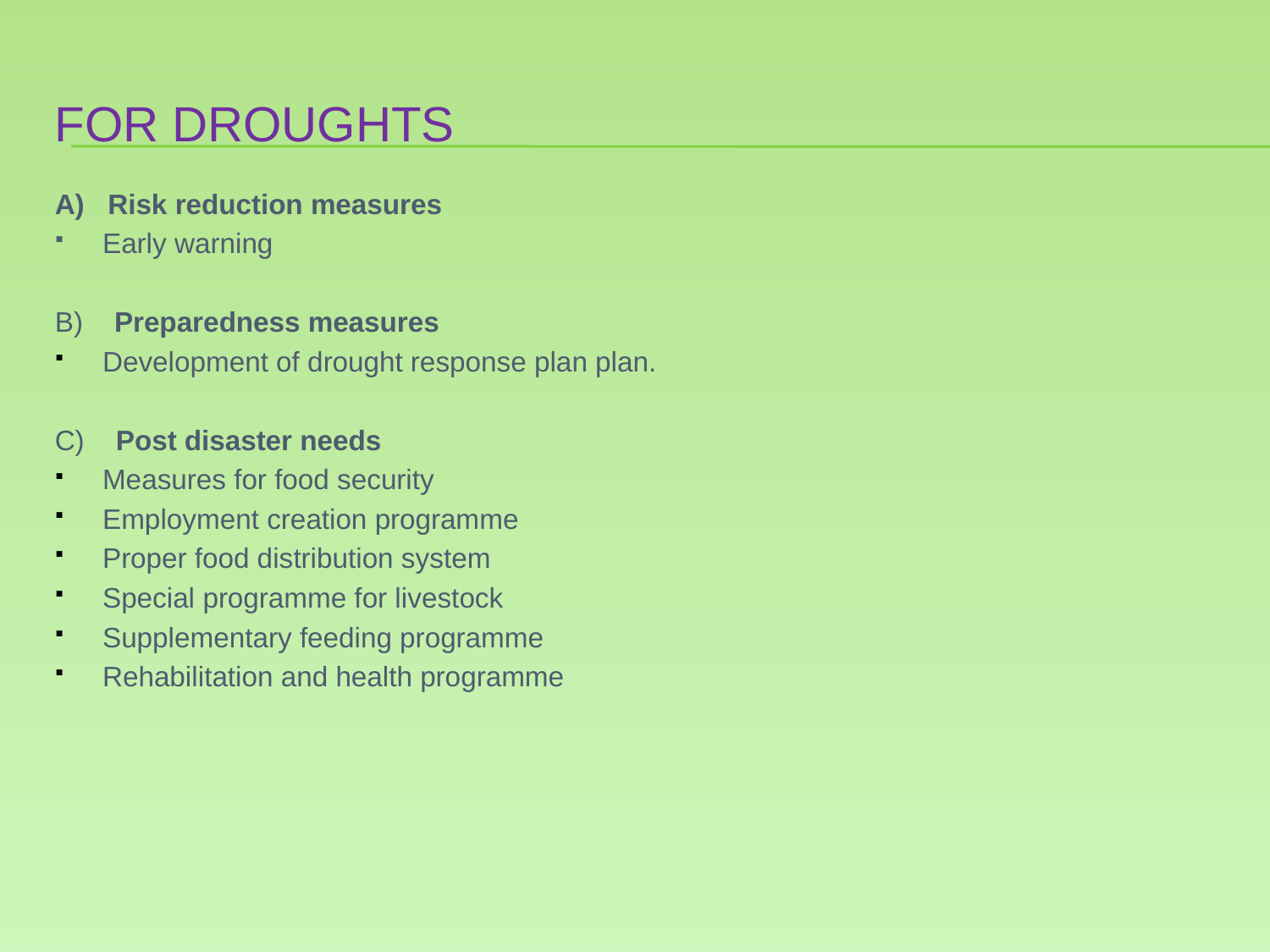

# For droughts
A)   Risk reduction measures
Early warning

B)    Preparedness measures
Development of drought response plan plan.

C)    Post disaster needs
Measures for food security
Employment creation programme
Proper food distribution system
Special programme for livestock
Supplementary feeding programme
Rehabilitation and health programme